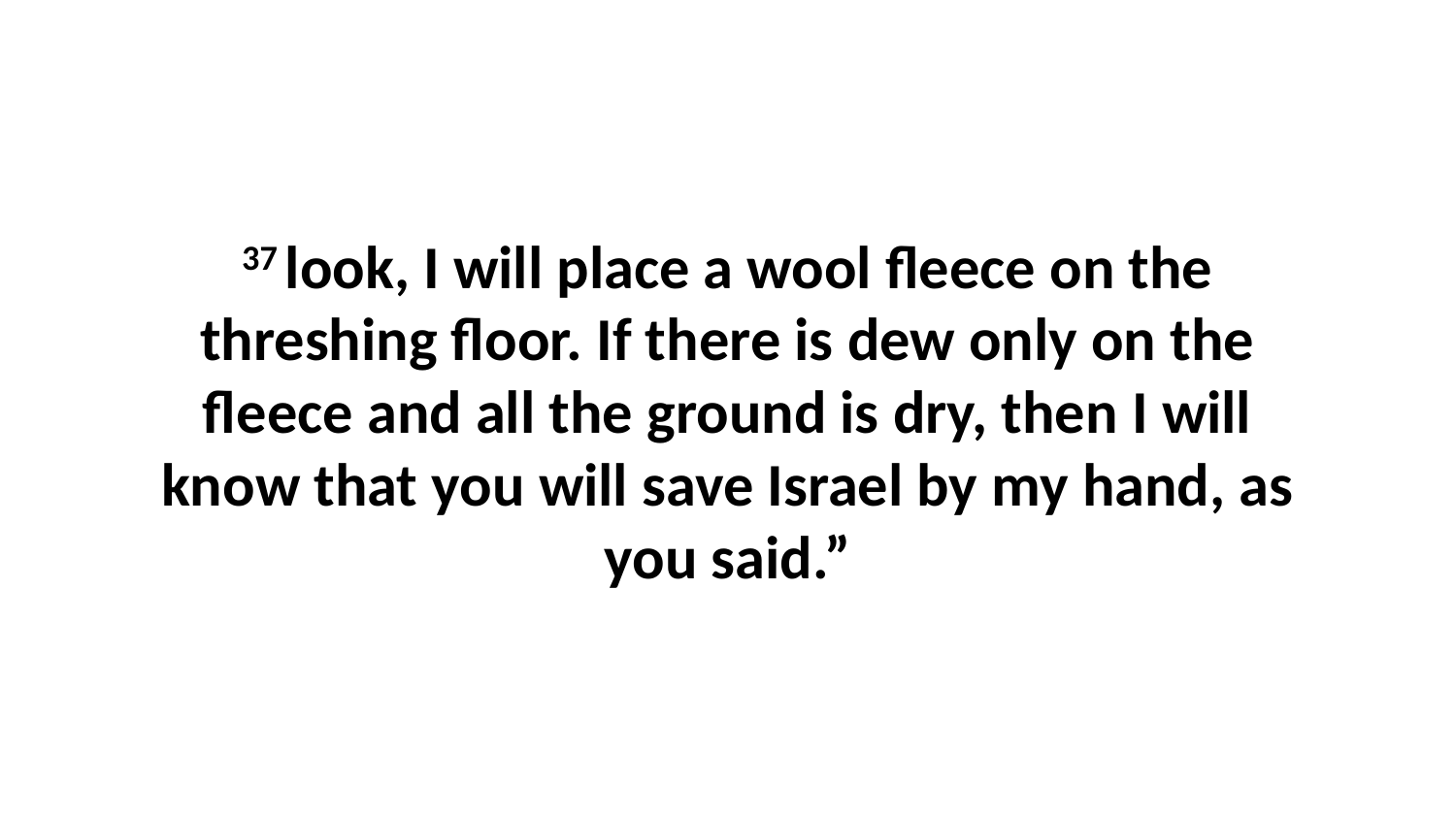

37 look, I will place a wool fleece on the threshing floor. If there is dew only on the fleece and all the ground is dry, then I will know that you will save Israel by my hand, as you said.”